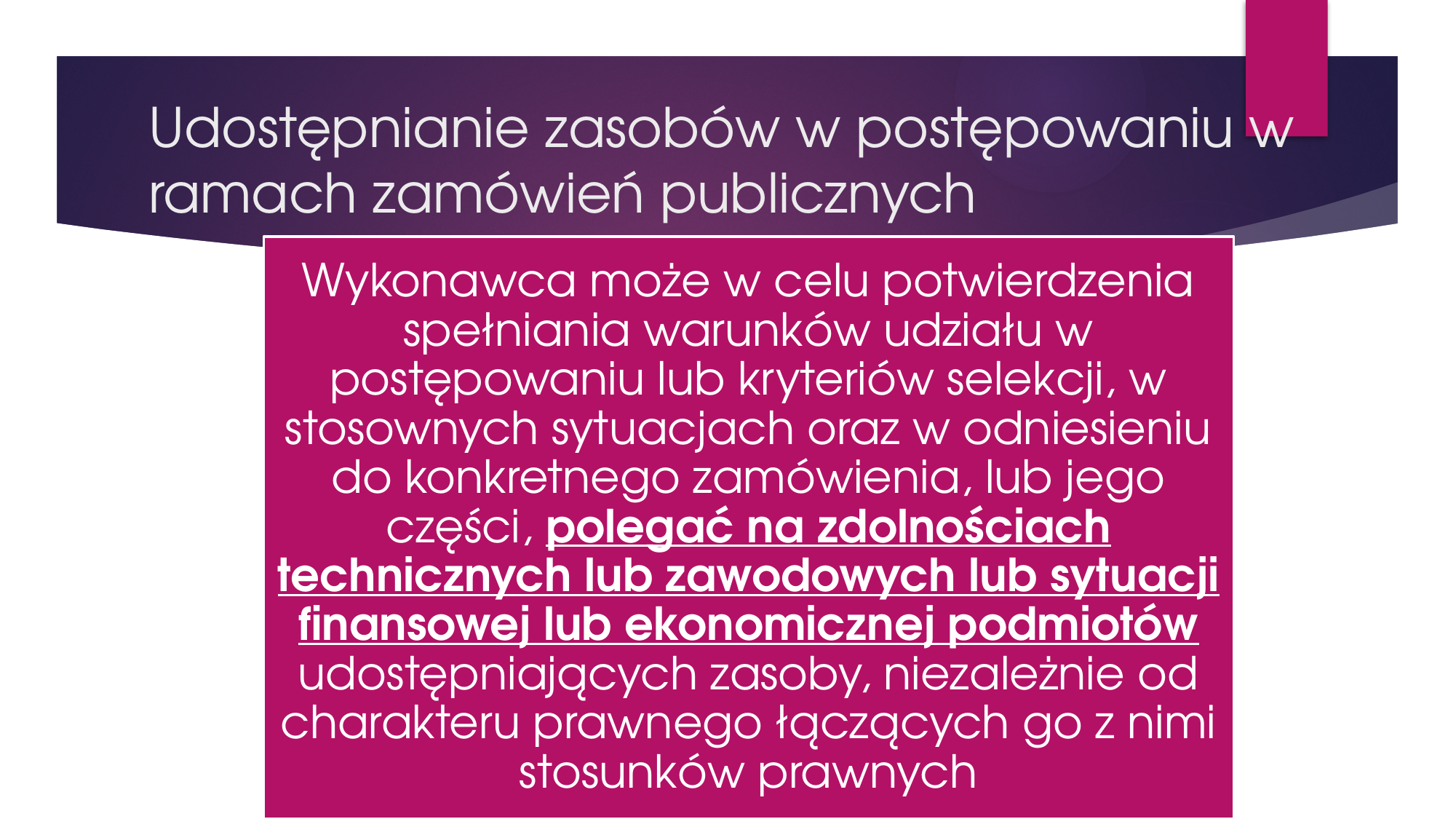

# Udostępnianie zasobów w postępowaniu w ramach zamówień publicznych
Wykonawca może w celu potwierdzenia spełniania warunków udziału w postępowaniu lub kryteriów selekcji, w stosownych sytuacjach oraz w odniesieniu do konkretnego zamówienia, lub jego części, polegać na zdolnościach technicznych lub zawodowych lub sytuacji finansowej lub ekonomicznej podmiotów udostępniających zasoby, niezależnie od charakteru prawnego łączących go z nimi stosunków prawnych